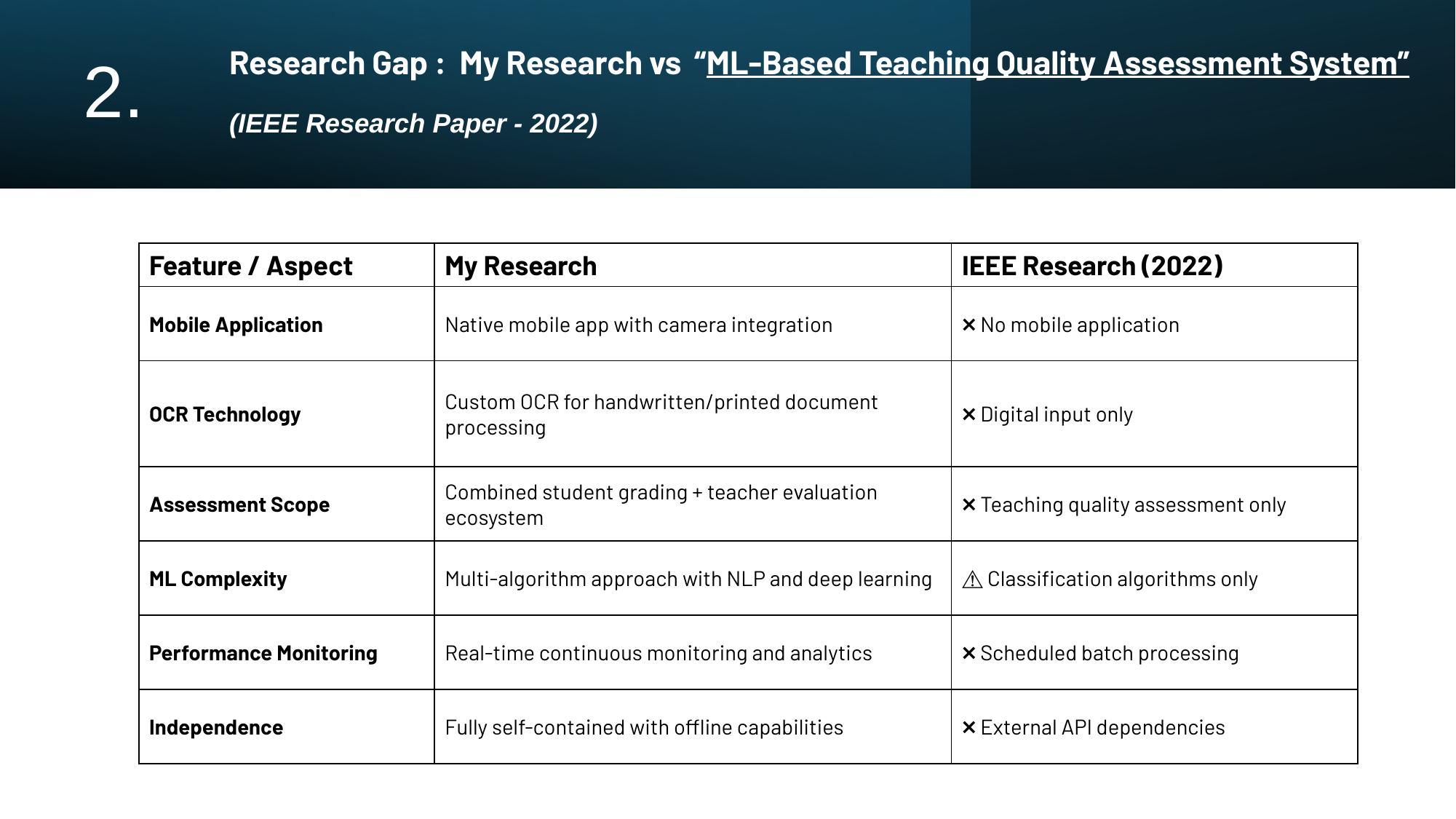

2.
# Research Gap :  My Research vs  “ML-Based Teaching Quality Assessment System” (IEEE Research Paper - 2022)
| Feature / Aspect | My Research | IEEE Research (2022) |
| --- | --- | --- |
| Mobile Application | Native mobile app with camera integration | ❌ No mobile application |
| OCR Technology | Custom OCR for handwritten/printed document processing | ❌ Digital input only |
| Assessment Scope | Combined student grading + teacher evaluation ecosystem | ❌ Teaching quality assessment only |
| ML Complexity | Multi-algorithm approach with NLP and deep learning | ⚠️ Classification algorithms only |
| Performance Monitoring | Real-time continuous monitoring and analytics | ❌ Scheduled batch processing |
| Independence | Fully self-contained with offline capabilities | ❌ External API dependencies |